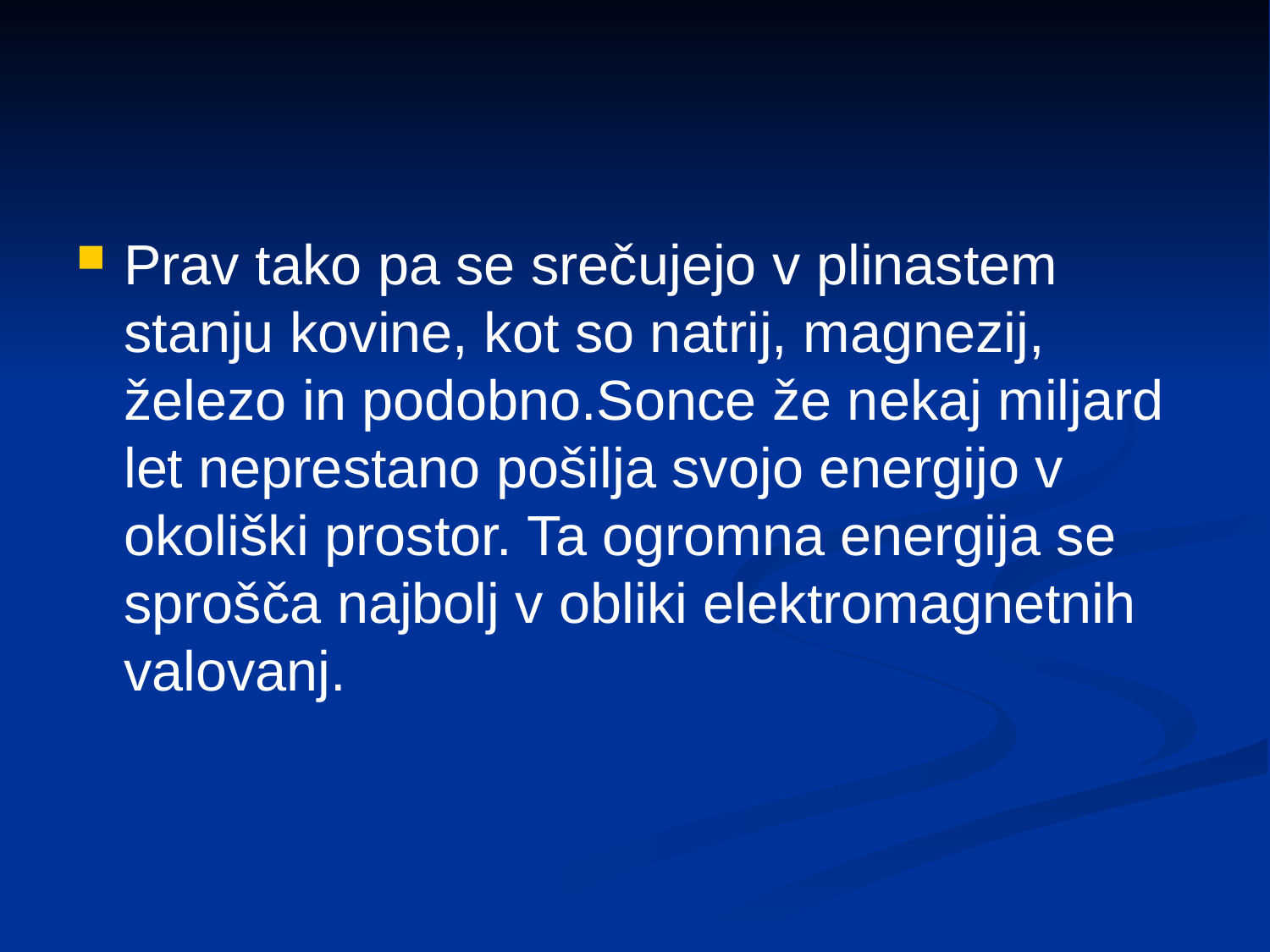

Prav tako pa se srečujejo v plinastem stanju kovine, kot so natrij, magnezij, železo in podobno.Sonce že nekaj miljard let neprestano pošilja svojo energijo v okoliški prostor. Ta ogromna energija se sprošča najbolj v obliki elektromagnetnih valovanj.